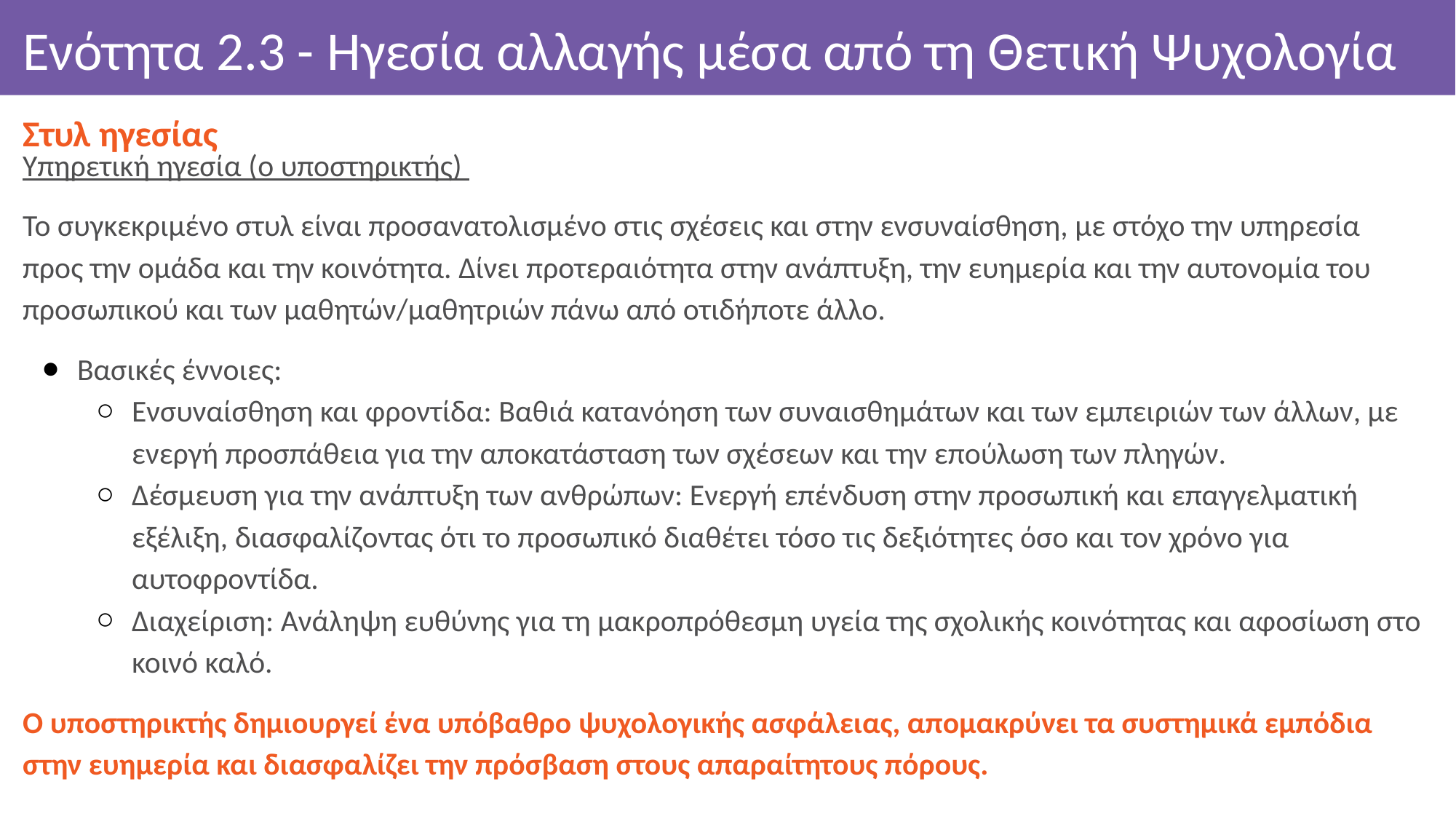

# Ενότητα 2.3 - Ηγεσία αλλαγής μέσα από τη Θετική Ψυχολογία
Στυλ ηγεσίας
Υπηρετική ηγεσία (ο υποστηρικτής)
Το συγκεκριμένο στυλ είναι προσανατολισμένο στις σχέσεις και στην ενσυναίσθηση, με στόχο την υπηρεσία προς την ομάδα και την κοινότητα. Δίνει προτεραιότητα στην ανάπτυξη, την ευημερία και την αυτονομία του προσωπικού και των μαθητών/μαθητριών πάνω από οτιδήποτε άλλο.
Βασικές έννοιες:
Ενσυναίσθηση και φροντίδα: Βαθιά κατανόηση των συναισθημάτων και των εμπειριών των άλλων, με ενεργή προσπάθεια για την αποκατάσταση των σχέσεων και την επούλωση των πληγών.
Δέσμευση για την ανάπτυξη των ανθρώπων: Ενεργή επένδυση στην προσωπική και επαγγελματική εξέλιξη, διασφαλίζοντας ότι το προσωπικό διαθέτει τόσο τις δεξιότητες όσο και τον χρόνο για αυτοφροντίδα.
Διαχείριση: Ανάληψη ευθύνης για τη μακροπρόθεσμη υγεία της σχολικής κοινότητας και αφοσίωση στο κοινό καλό.
Ο υποστηρικτής δημιουργεί ένα υπόβαθρο ψυχολογικής ασφάλειας, απομακρύνει τα συστημικά εμπόδια στην ευημερία και διασφαλίζει την πρόσβαση στους απαραίτητους πόρους.